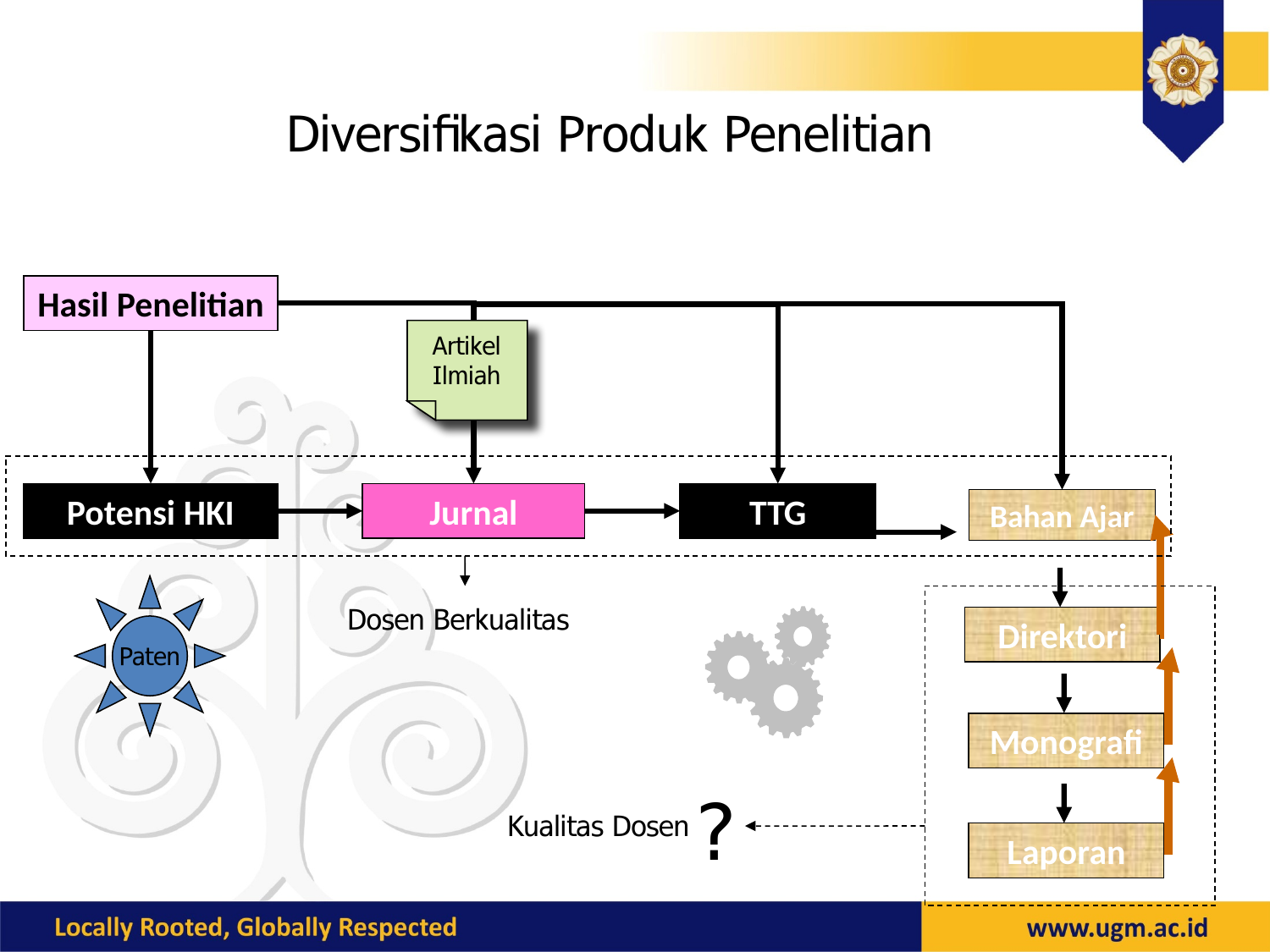

Diversifikasi Produk Penelitian
Hasil Penelitian
Artikel Ilmiah

Potensi HKI
Jurnal
TTG
Bahan Ajar

Direktori

Paten

Dosen Berkualitas

Monografi

Laporan
?
Kualitas Dosen